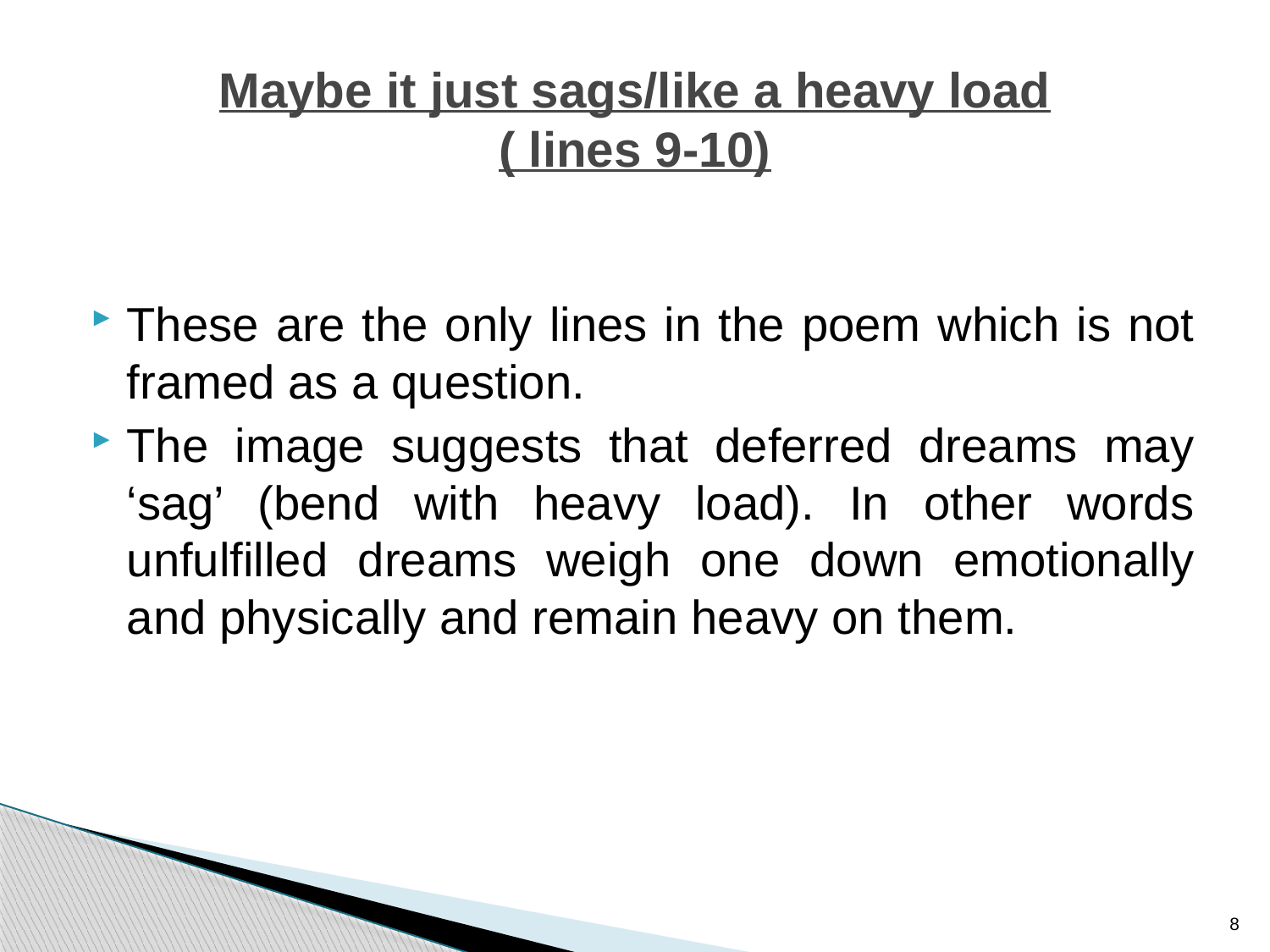

# Maybe it just sags/like a heavy load ( lines 9-10)
These are the only lines in the poem which is not framed as a question.
The image suggests that deferred dreams may ‘sag’ (bend with heavy load). In other words unfulfilled dreams weigh one down emotionally and physically and remain heavy on them.
8